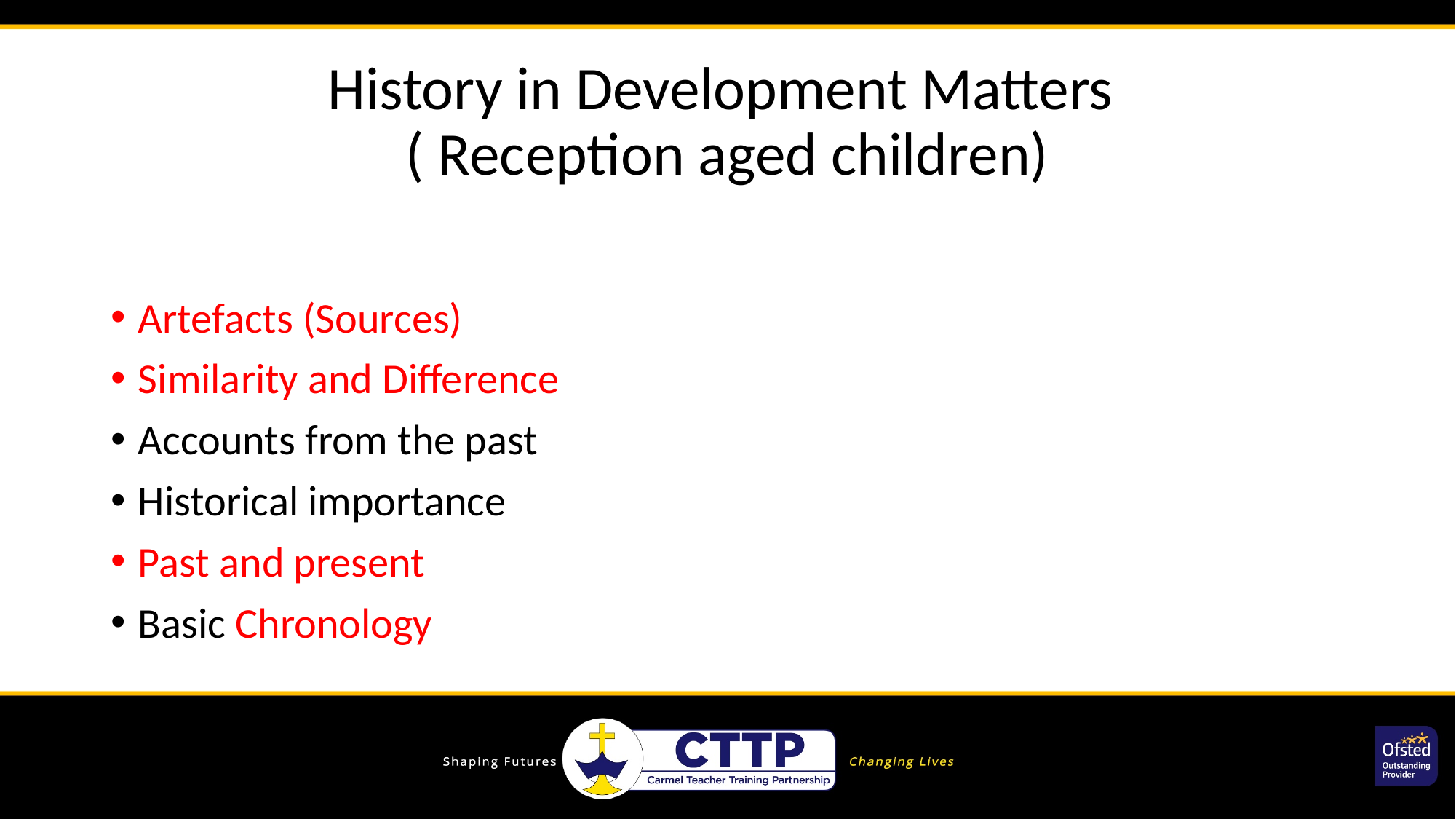

# History in Development Matters ( Reception aged children)

Artefacts (Sources)
Similarity and Difference
Accounts from the past
Historical importance
Past and present
Basic Chronology